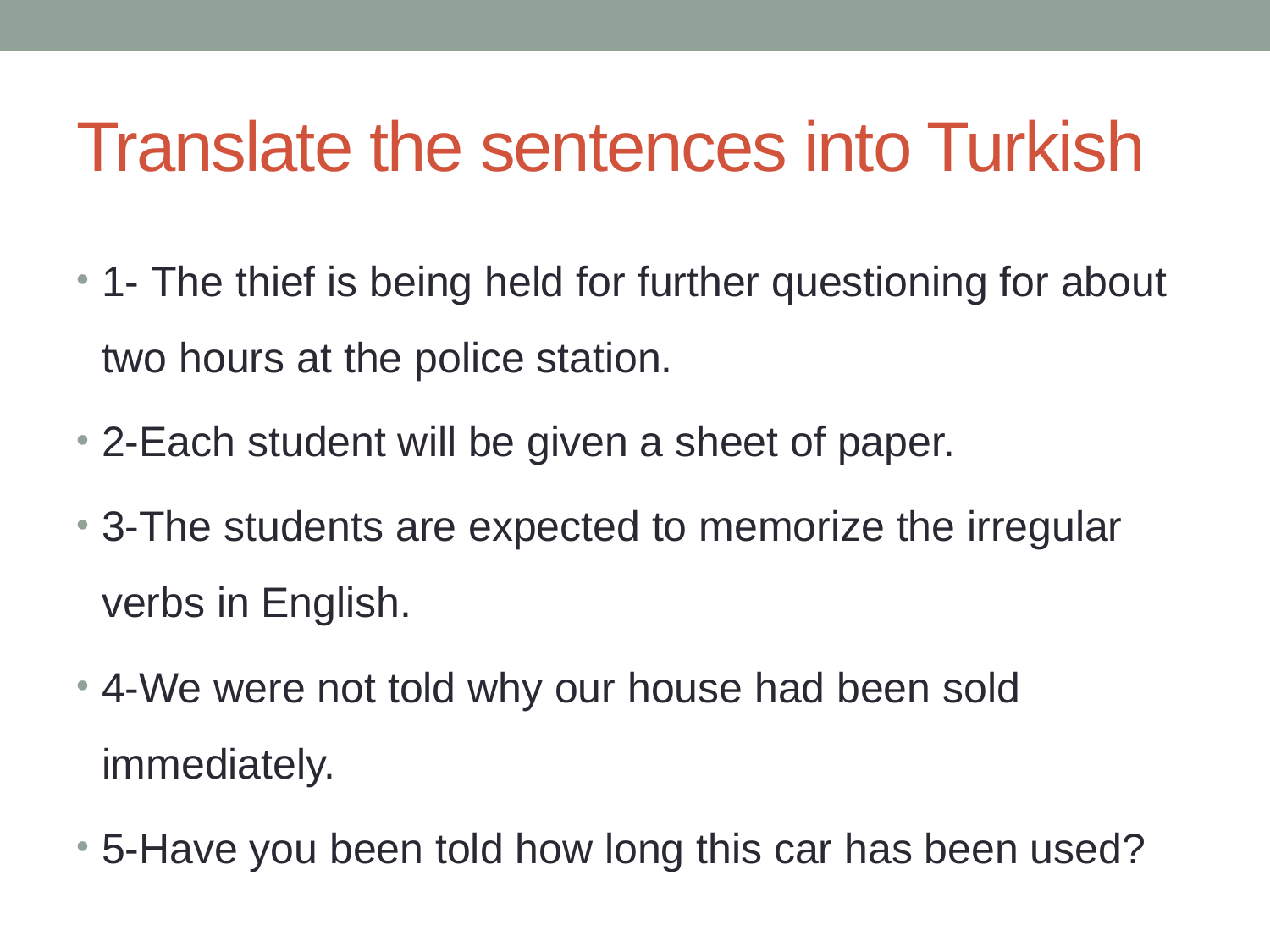

# Translate the sentences into Turkish
1- The thief is being held for further questioning for about two hours at the police station.
2-Each student will be given a sheet of paper.
3-The students are expected to memorize the irregular verbs in English.
4-We were not told why our house had been sold immediately.
5-Have you been told how long this car has been used?